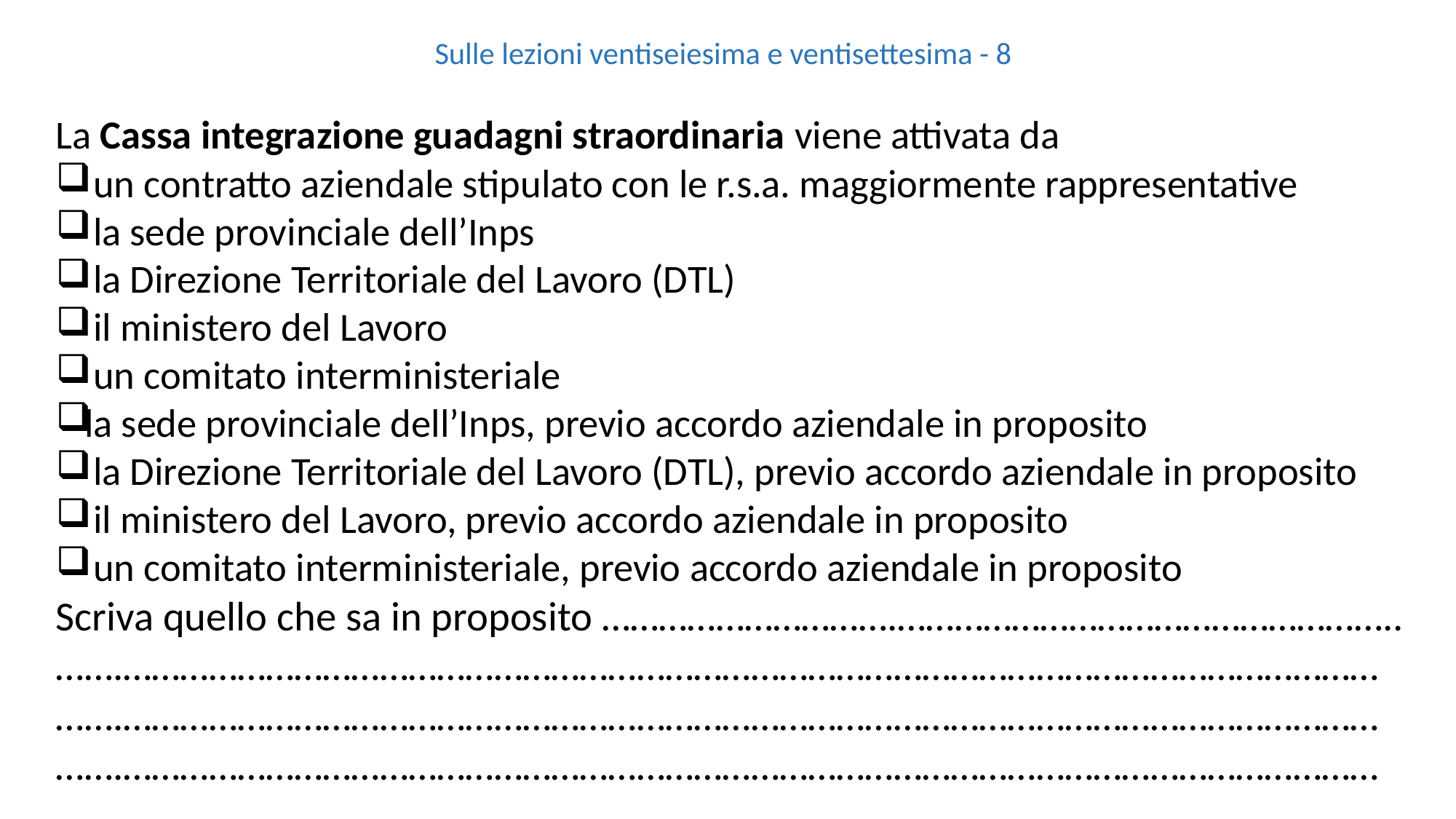

# Sulle lezioni ventiseiesima e ventisettesima - 8
La Cassa integrazione guadagni straordinaria viene attivata da
 un contratto aziendale stipulato con le r.s.a. maggiormente rappresentative
 la sede provinciale dell’Inps
 la Direzione Territoriale del Lavoro (DTL)
 il ministero del Lavoro
 un comitato interministeriale
la sede provinciale dell’Inps, previo accordo aziendale in proposito
 la Direzione Territoriale del Lavoro (DTL), previo accordo aziendale in proposito
 il ministero del Lavoro, previo accordo aziendale in proposito
 un comitato interministeriale, previo accordo aziendale in proposito
Scriva quello che sa in proposito ………………………….……………………………………………..
…….……………………………………………………………………………………………………………………
…….……………………………………………………………………………………………………………………
…….……………………………………………………………………………………………………………………